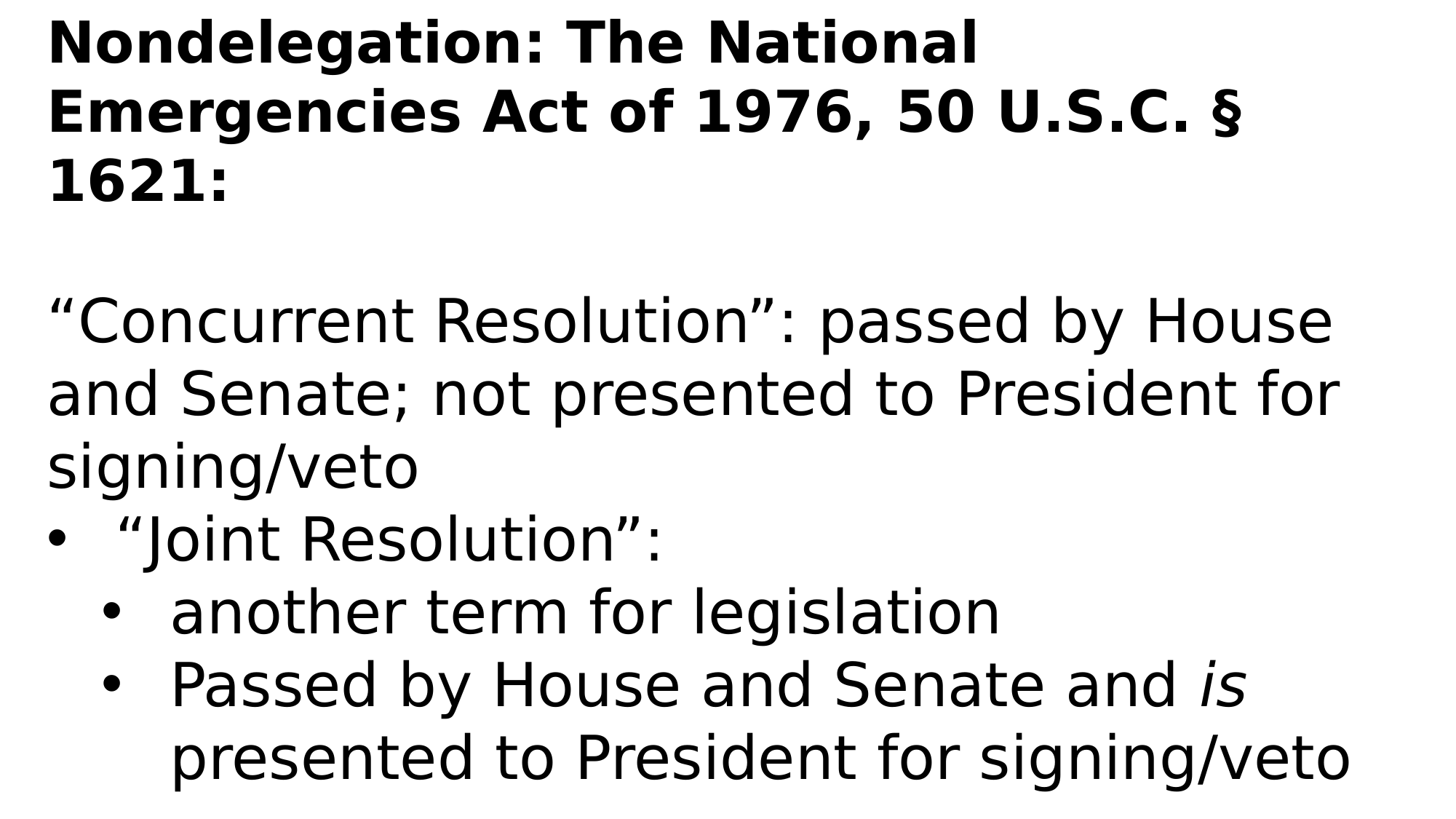

Nondelegation: The National Emergencies Act of 1976, 50 U.S.C. § 1621:

“Concurrent Resolution”: passed by House and Senate; not presented to President for signing/veto
“Joint Resolution”:
another term for legislation
Passed by House and Senate and is presented to President for signing/veto